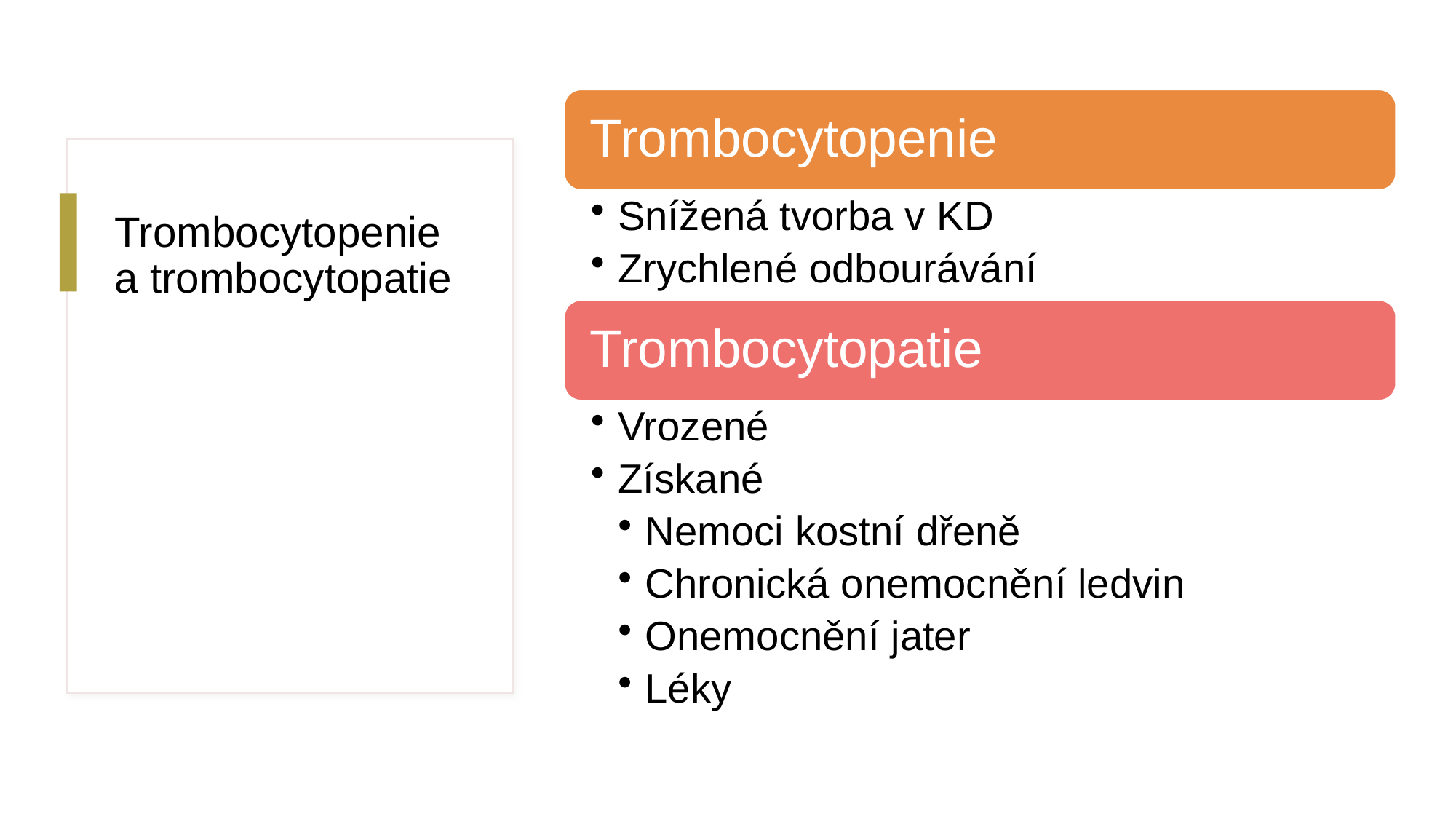

Trombocytopenie
Snížená tvorba v KD
Zrychlené odbourávání
Trombocytopatie
Vrozené
Získané
Nemoci kostní dřeně
Chronická onemocnění ledvin
Onemocnění jater
Léky

# Trombocytopenie a trombocytopatie